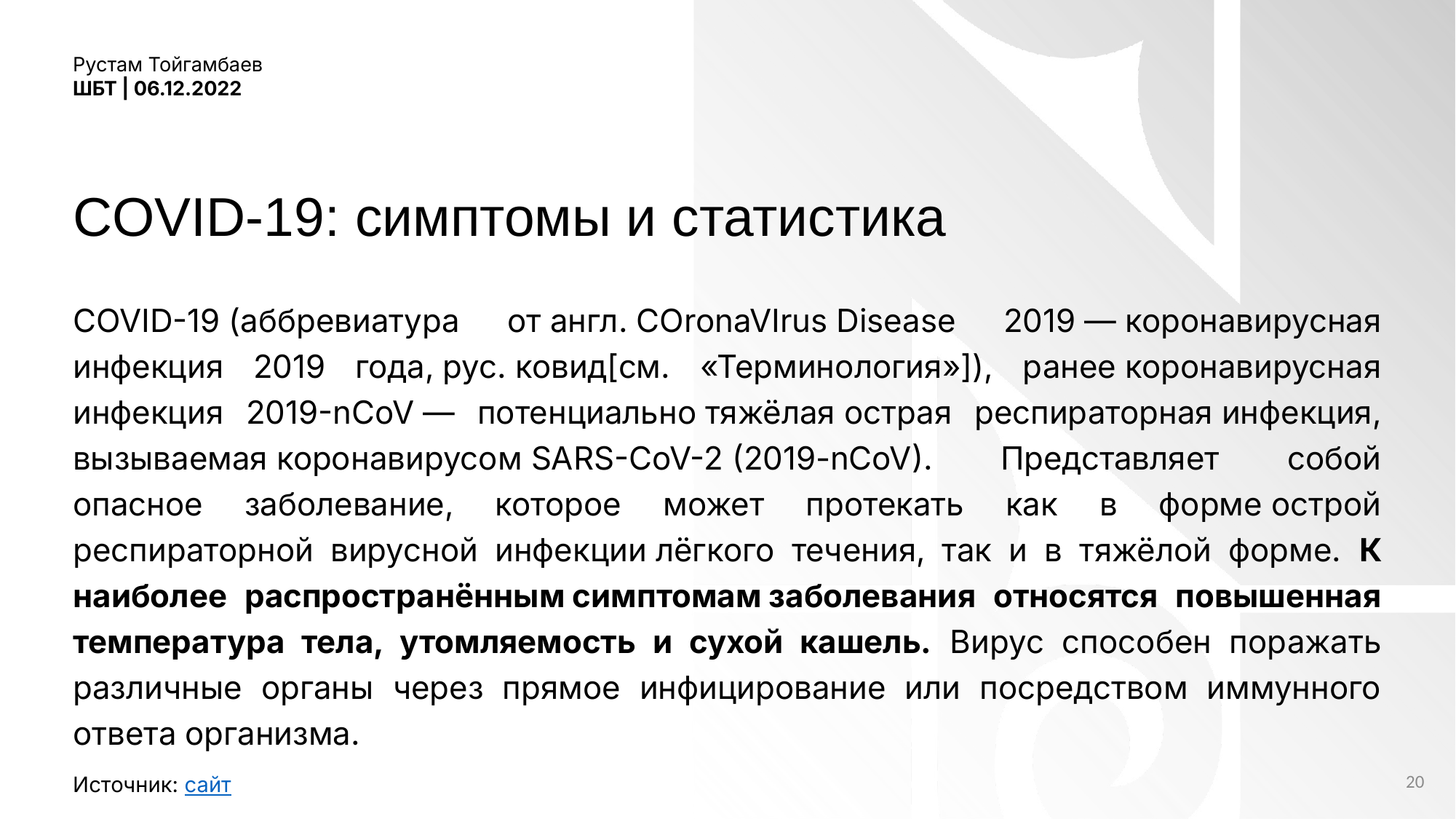

Рустам Тойгамбаев
ШБТ | 06.12.2022
# COVID-19: симптомы и статистика
COVID-19 (аббревиатура от англ. COronaVIrus Disease 2019 — коронавирусная инфекция 2019 года, рус. ковид[см. «Терминология»]), ранее коронавирусная инфекция 2019-nCoV — потенциально тяжёлая острая респираторная инфекция, вызываемая коронавирусом SARS-CoV-2 (2019-nCoV). Представляет собой опасное заболевание, которое может протекать как в форме острой респираторной вирусной инфекции лёгкого течения, так и в тяжёлой форме. К наиболее распространённым симптомам заболевания относятся повышенная температура тела, утомляемость и сухой кашель. Вирус способен поражать различные органы через прямое инфицирование или посредством иммунного ответа организма.
20
Источник: сайт